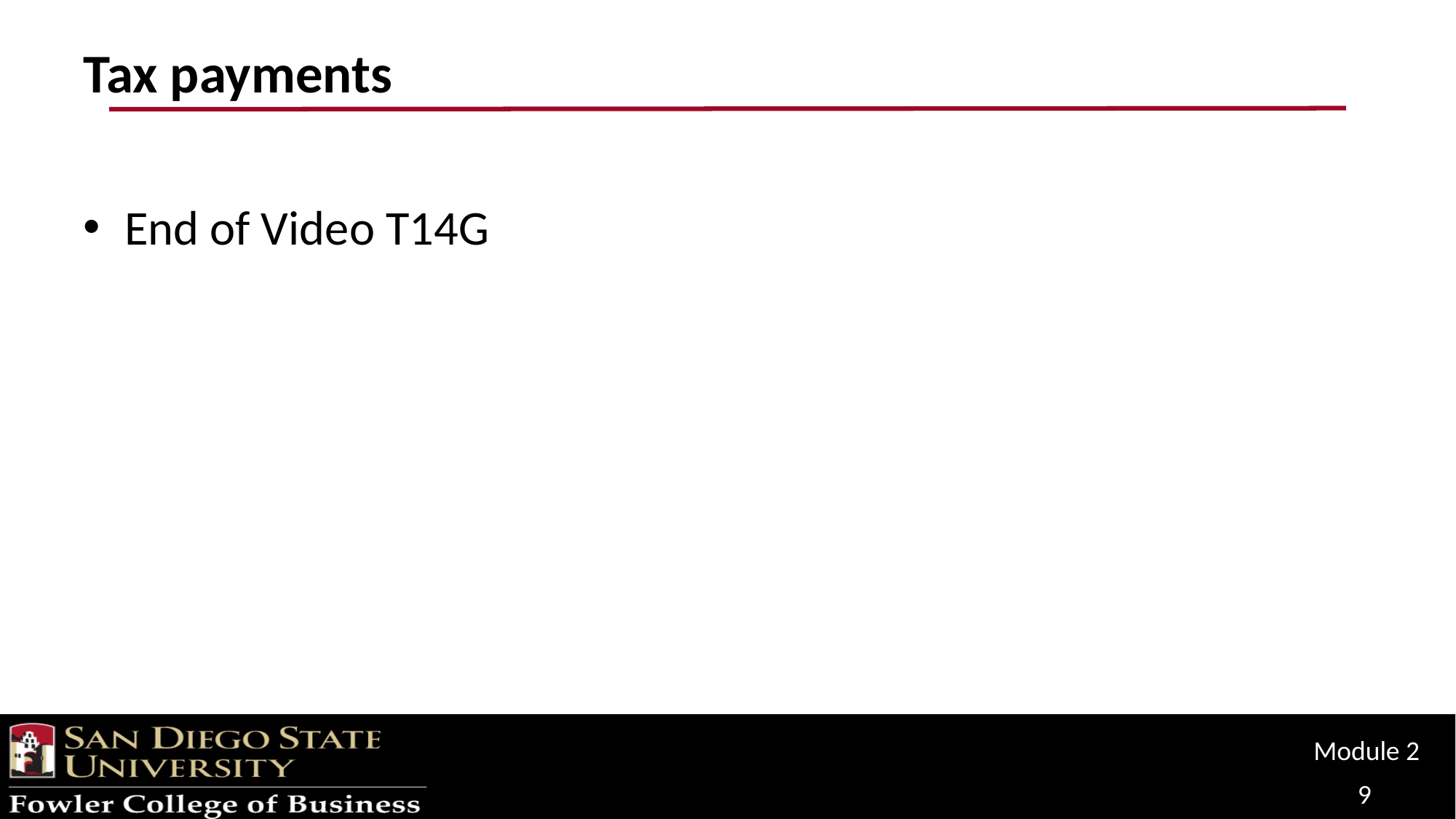

# Tax payments
End of Video T14G
Module 2
9